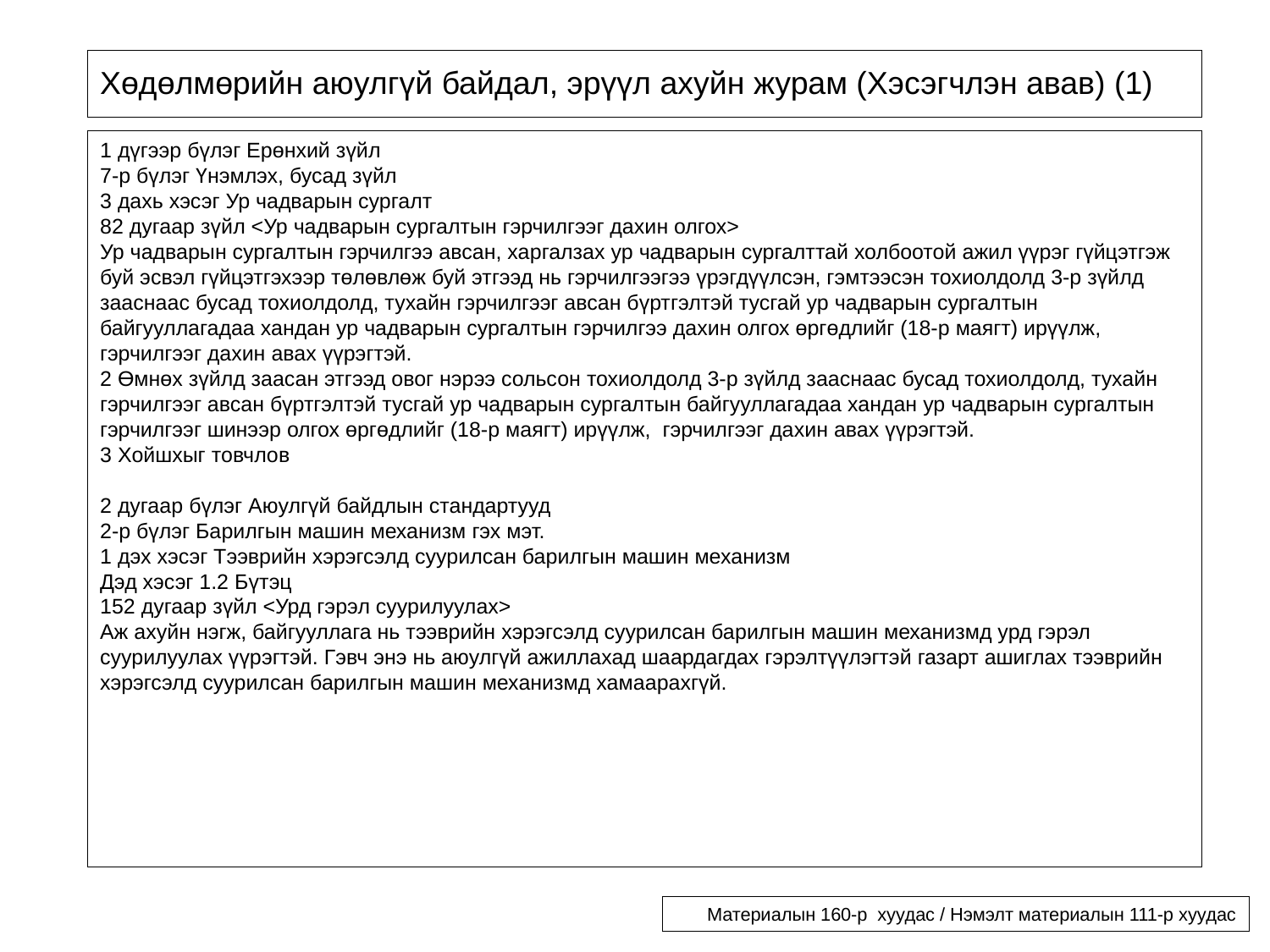

# Хөдөлмөрийн аюулгүй байдал, эрүүл ахуйн журам (Хэсэгчлэн авав) (1)
1 дүгээр бүлэг Ерөнхий зүйл
7-р бүлэг Үнэмлэх, бусад зүйл
3 дахь хэсэг Ур чадварын сургалт
82 дугаар зүйл <Ур чадварын сургалтын гэрчилгээг дахин олгох>
Ур чадварын сургалтын гэрчилгээ авсан, харгалзах ур чадварын сургалттай холбоотой ажил үүрэг гүйцэтгэж буй эсвэл гүйцэтгэхээр төлөвлөж буй этгээд нь гэрчилгээгээ үрэгдүүлсэн, гэмтээсэн тохиолдолд 3-р зүйлд зааснаас бусад тохиолдолд, тухайн гэрчилгээг авсан бүртгэлтэй тусгай ур чадварын сургалтын байгууллагадаа хандан ур чадварын сургалтын гэрчилгээ дахин олгох өргөдлийг (18-р маягт) ирүүлж,  гэрчилгээг дахин авах үүрэгтэй.
2 Өмнөх зүйлд заасан этгээд овог нэрээ сольсон тохиолдолд 3-р зүйлд зааснаас бусад тохиолдолд, тухайн гэрчилгээг авсан бүртгэлтэй тусгай ур чадварын сургалтын байгууллагадаа хандан ур чадварын сургалтын гэрчилгээг шинээр олгох өргөдлийг (18-р маягт) ирүүлж,  гэрчилгээг дахин авах үүрэгтэй.
3 Хойшхыг товчлов

2 дугаар бүлэг Аюулгүй байдлын стандартууд
2-р бүлэг Барилгын машин механизм гэх мэт.
1 дэх хэсэг Тээврийн хэрэгсэлд суурилсан барилгын машин механизм
Дэд хэсэг 1.2 Бүтэц
152 дугаар зүйл <Урд гэрэл суурилуулах>
Аж ахуйн нэгж, байгууллага нь тээврийн хэрэгсэлд суурилсан барилгын машин механизмд урд гэрэл суурилуулах үүрэгтэй. Гэвч энэ нь аюулгүй ажиллахад шаардагдах гэрэлтүүлэгтэй газарт ашиглах тээврийн хэрэгсэлд суурилсан барилгын машин механизмд хамаарахгүй.
Материалын 160-р  хуудас / Нэмэлт материалын 111-р хуудас